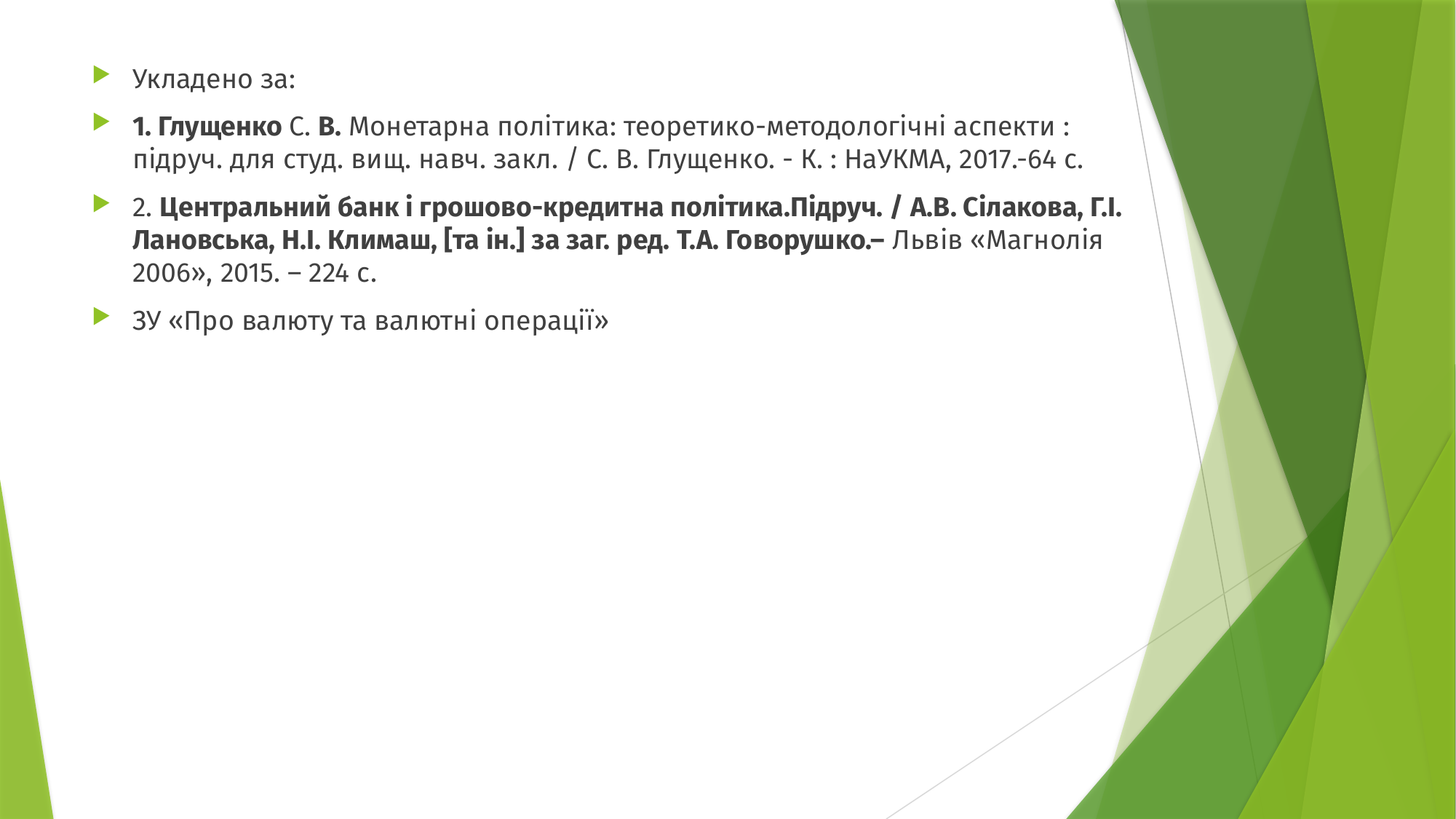

Укладено за:
1. Глущенко С. В. Монетарна політика: теоретико-методологічні аспекти : підруч. для студ. вищ. навч. закл. / С. В. Глущенко. - К. : НаУКМА, 2017.-64 с.
2. Центральний банк і грошово-кредитна політика.Підруч. / А.В. Сілакова, Г.І. Лановська, Н.І. Климаш, [та ін.] за заг. ред. Т.А. Говорушко.– Львів «Магнолія 2006», 2015. – 224 с.
ЗУ «Про валюту та валютні операції»